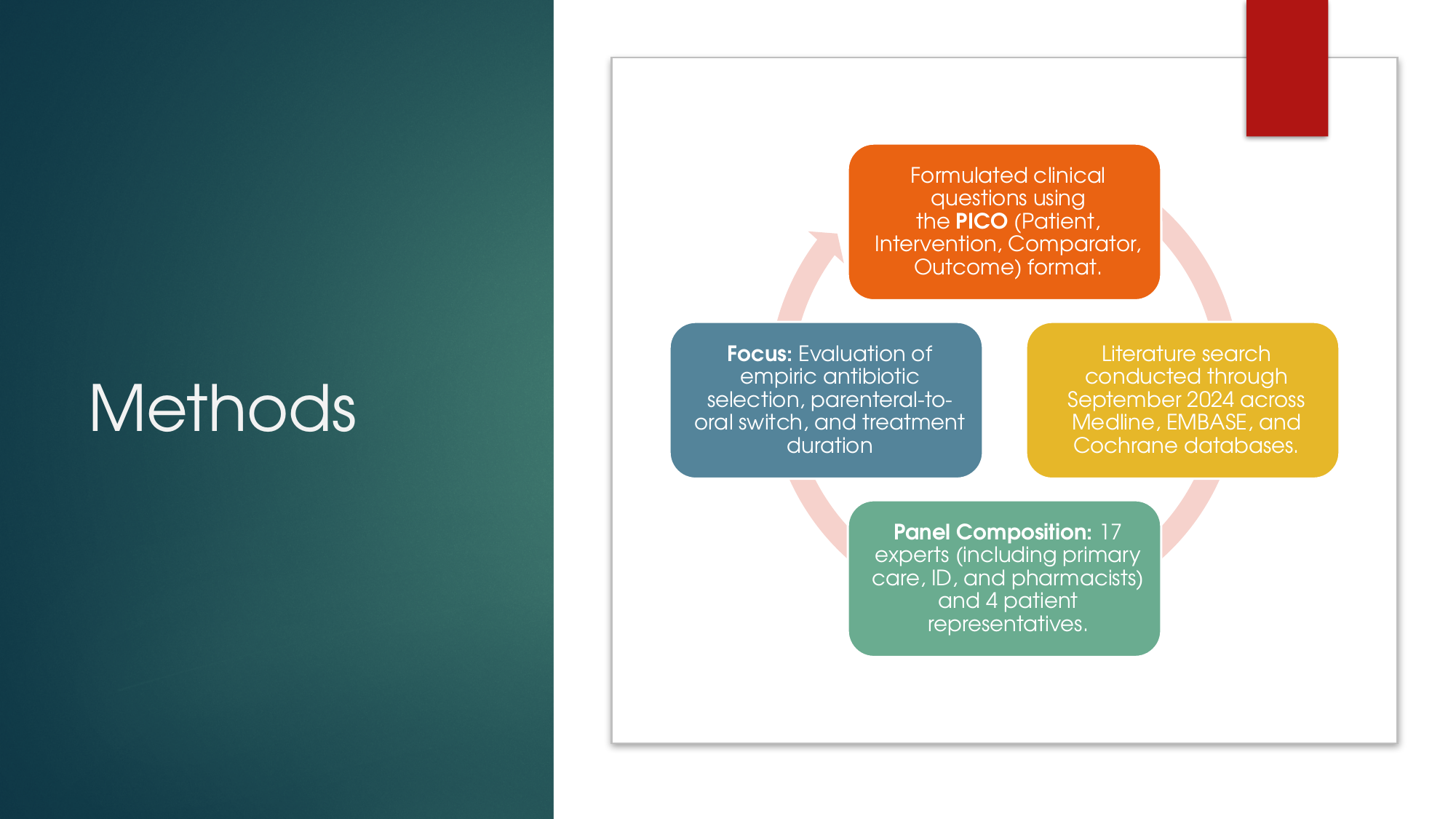

Formulated clinical questions using the PICO (Patient, Intervention, Comparator, Outcome) format.
Literature search conducted through September 2024 across Medline, EMBASE, and Cochrane databases.
Panel Composition: 17 experts (including primary care, ID, and pharmacists) and 4 patient representatives.
Focus: Evaluation of empiric antibiotic selection, parenteral-to-oral switch, and treatment duration
# Methods